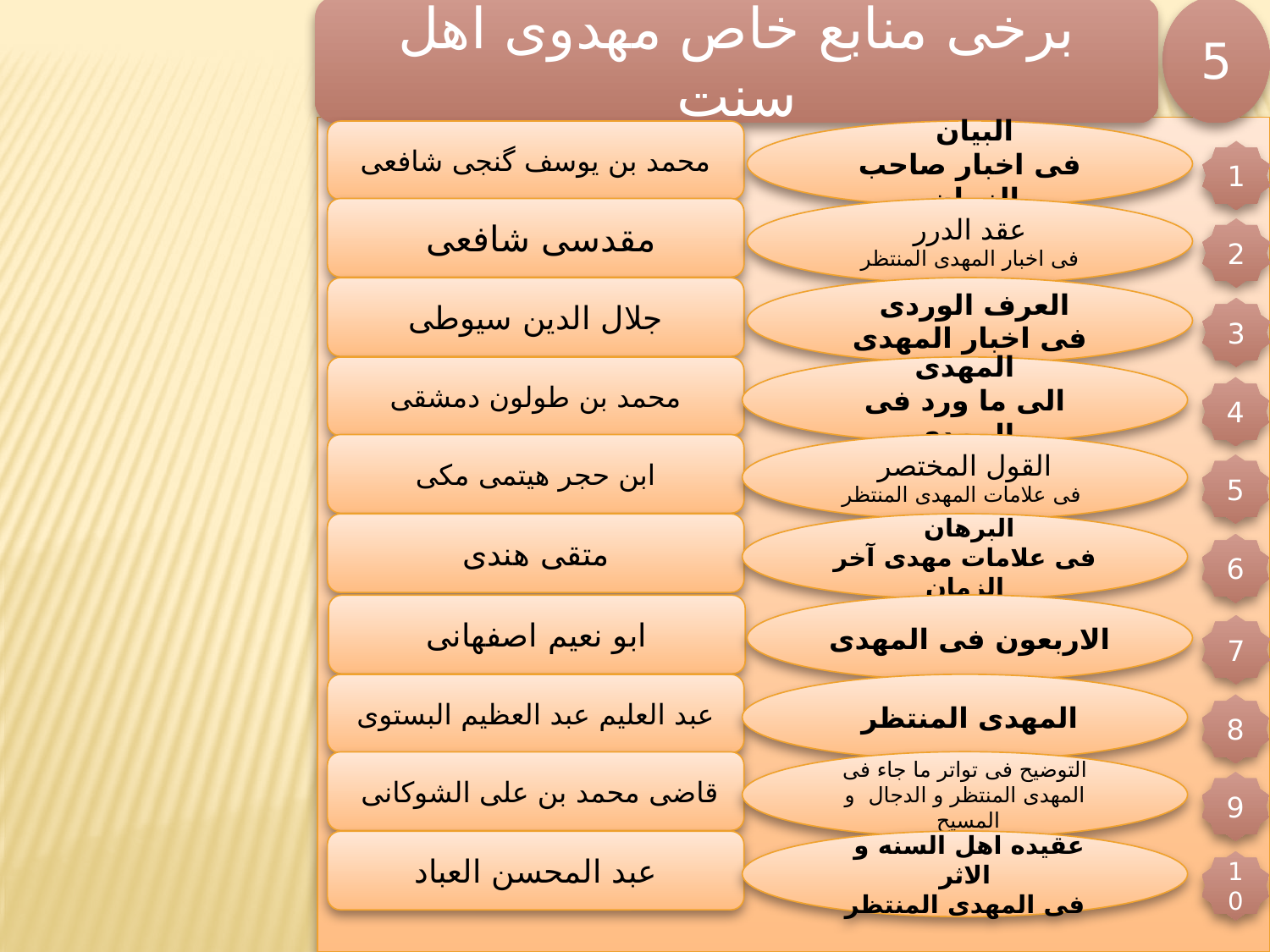

برخی منابع خاص مهدوی اهل سنت
5

البیان
فی اخبار صاحب الزمان
محمد بن یوسف گنجی شافعی
1
عقد الدرر
فی اخبار المهدی المنتظر
مقدسی شافعی
2
العرف الوردی
فی اخبار المهدی
جلال الدین سیوطی
3
المهدی
الی ما ورد فی المهدی
محمد بن طولون دمشقی
4
القول المختصر
 فی علامات المهدی المنتظر
ابن حجر هیتمی مکی
5
البرهان
فی علامات مهدی آخر الزمان
متقی هندی
6
الاربعون فی المهدی
ابو نعیم اصفهانی
7
المهدی المنتظر
عبد العلیم عبد العظیم البستوی
8
التوضیح فی تواتر ما جاء فی المهدی المنتظر و الدجال  و المسیح
قاضی محمد بن علی الشوکانی
9
عقیده اهل السنه و  الاثر
فی المهدی المنتظر
عبد المحسن العباد
10